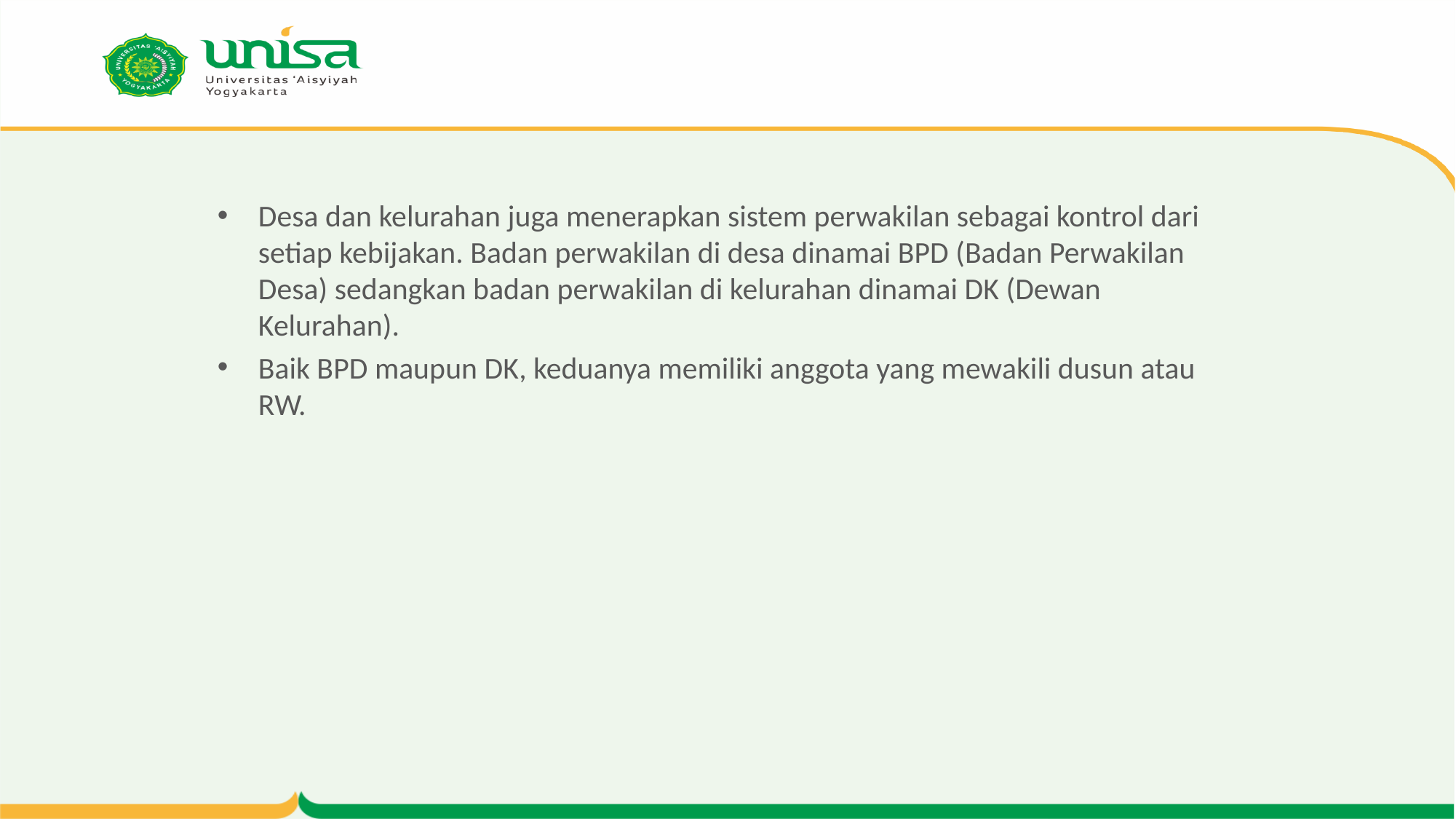

#
Desa dan kelurahan juga menerapkan sistem perwakilan sebagai kontrol dari setiap kebijakan. Badan perwakilan di desa dinamai BPD (Badan Perwakilan Desa) sedangkan badan perwakilan di kelurahan dinamai DK (Dewan Kelurahan).
Baik BPD maupun DK, keduanya memiliki anggota yang mewakili dusun atau RW.